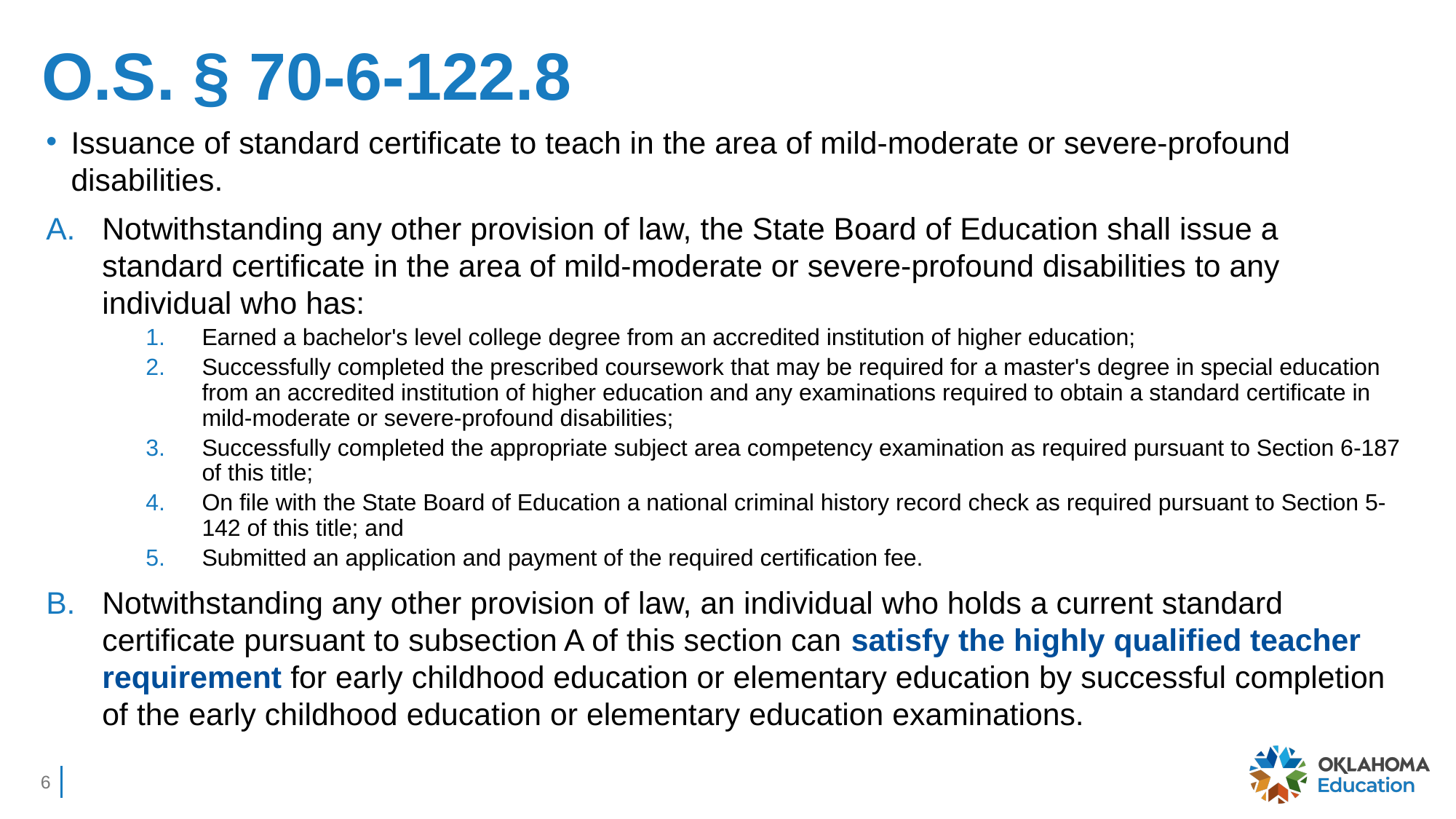

# O.S. § 70-6-122.8
Issuance of standard certificate to teach in the area of mild-moderate or severe-profound disabilities.
Notwithstanding any other provision of law, the State Board of Education shall issue a standard certificate in the area of mild-moderate or severe-profound disabilities to any individual who has:
Earned a bachelor's level college degree from an accredited institution of higher education;
Successfully completed the prescribed coursework that may be required for a master's degree in special education from an accredited institution of higher education and any examinations required to obtain a standard certificate in mild-moderate or severe-profound disabilities;
Successfully completed the appropriate subject area competency examination as required pursuant to Section 6-187 of this title;
On file with the State Board of Education a national criminal history record check as required pursuant to Section 5-142 of this title; and
Submitted an application and payment of the required certification fee.
Notwithstanding any other provision of law, an individual who holds a current standard certificate pursuant to subsection A of this section can satisfy the highly qualified teacher requirement for early childhood education or elementary education by successful completion of the early childhood education or elementary education examinations.
6